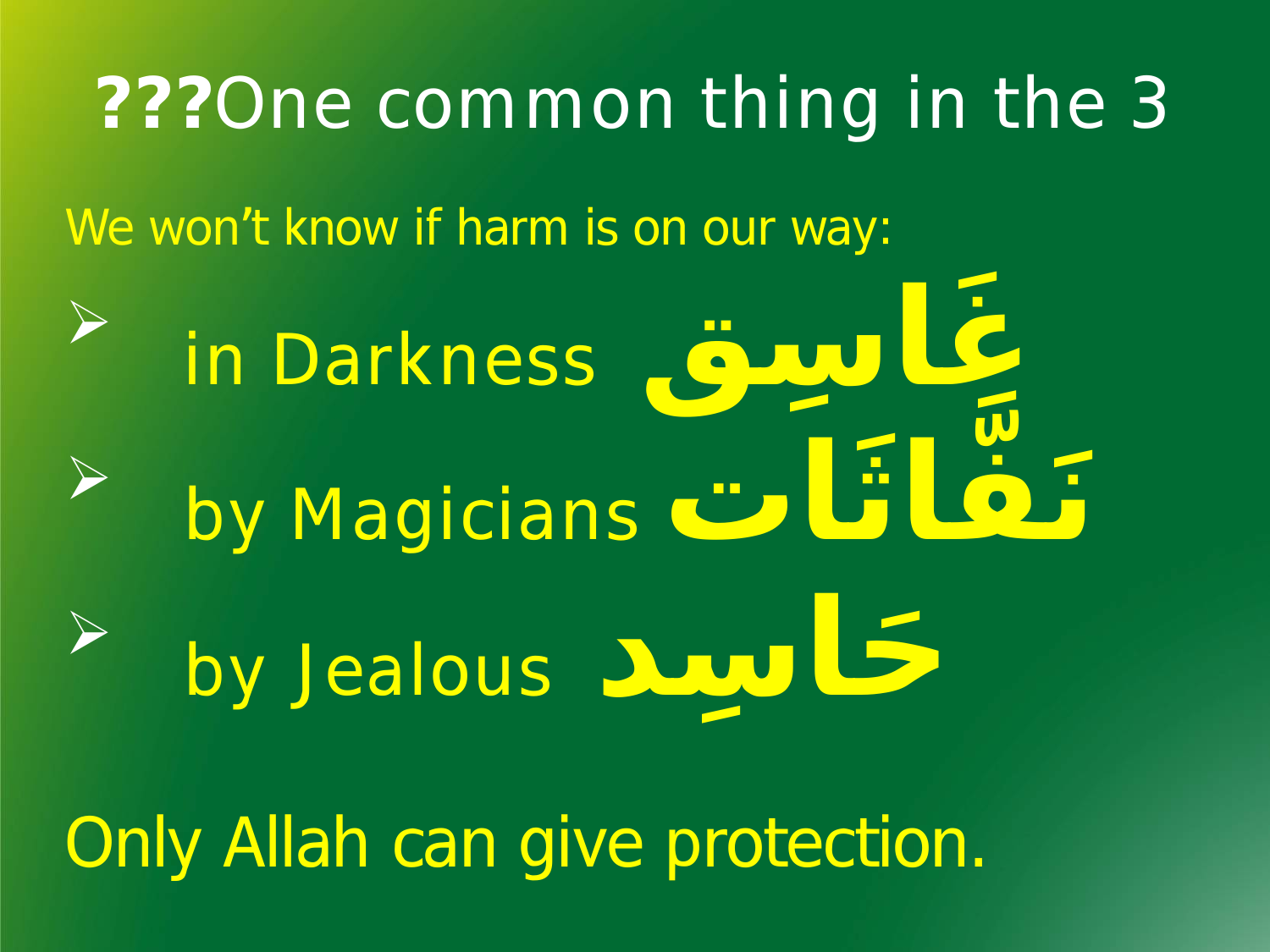

One common thing in the 3???
We won’t know if harm is on our way:
 in Darkness غَاسِق
 by Magicians نَفَّاثَات
 by Jealous حَاسِد

Only Allah can give protection.